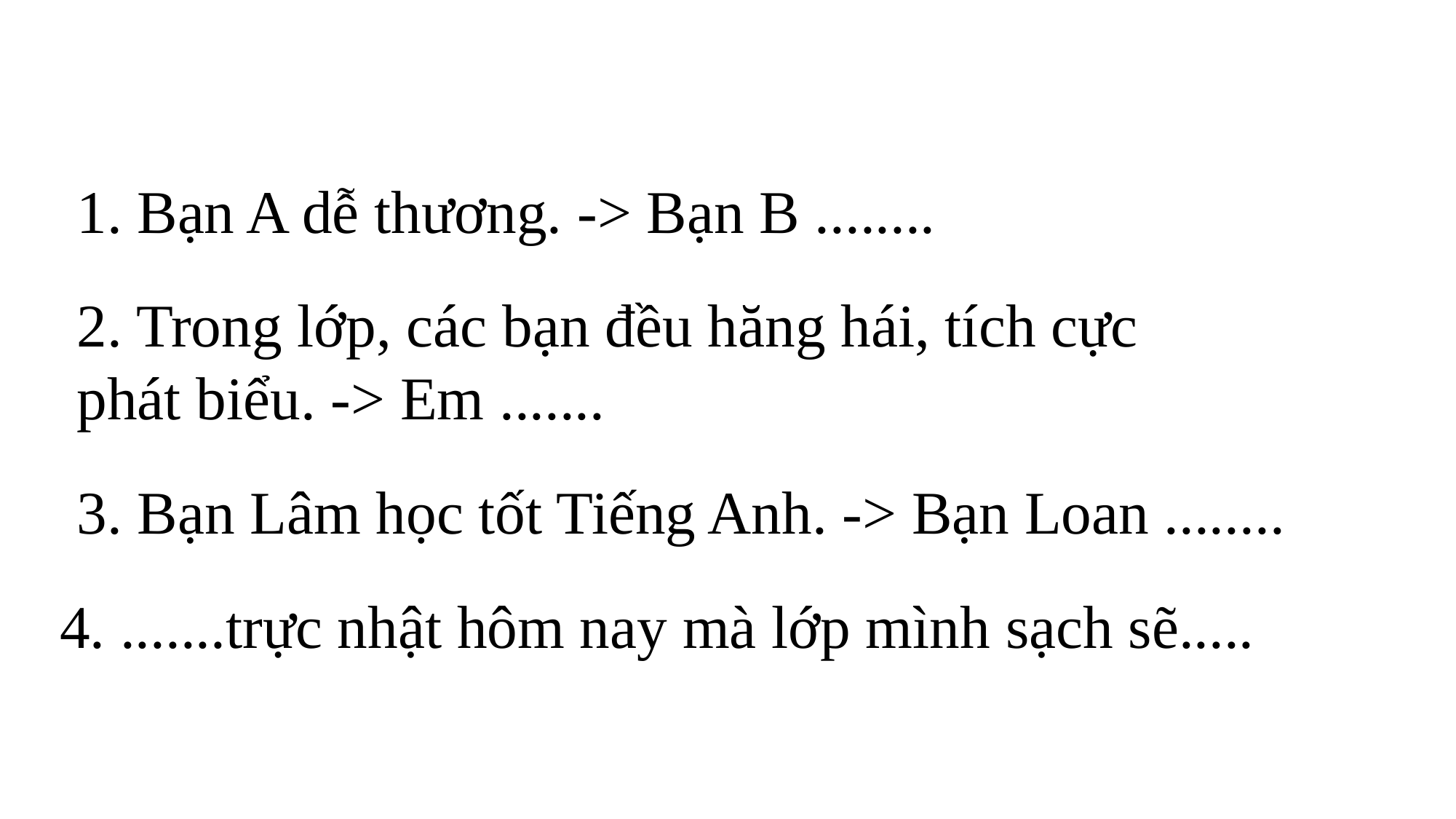

1. Bạn A dễ thương. -> Bạn B ........
2. Trong lớp, các bạn đều hăng hái, tích cực phát biểu. -> Em .......
3. Bạn Lâm học tốt Tiếng Anh. -> Bạn Loan ........
4. .......trực nhật hôm nay mà lớp mình sạch sẽ.....